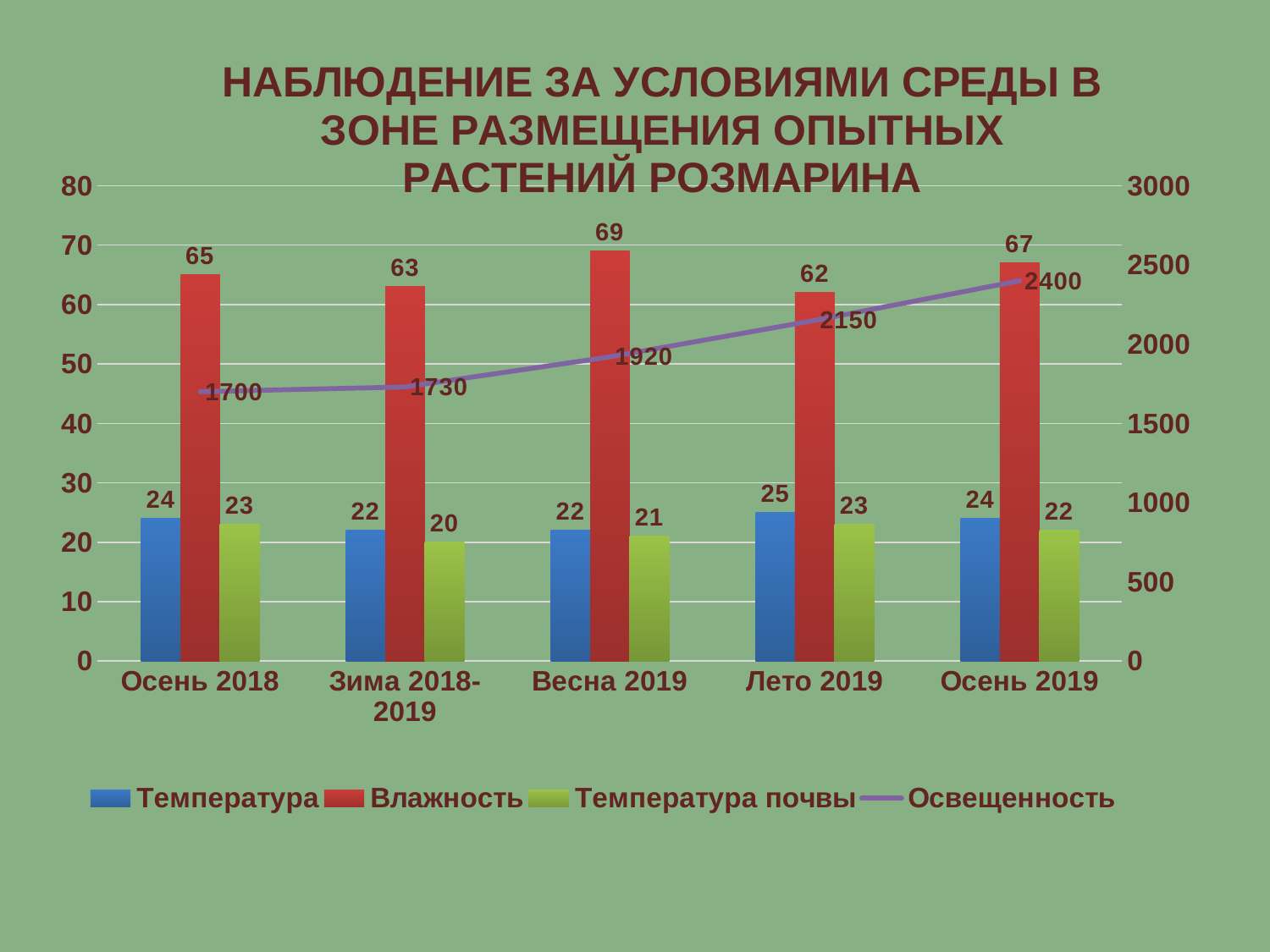

### Chart: НАБЛЮДЕНИЕ ЗА УСЛОВИЯМИ СРЕДЫ В ЗОНЕ РАЗМЕЩЕНИЯ ОПЫТНЫХ РАСТЕНИЙ РОЗМАРИНА

| Category | Температура | Влажность | Температура почвы | Освещенность |
|---|---|---|---|---|
| Осень 2018 | 24.0 | 65.0 | 23.0 | 1700.0 |
| Зима 2018-2019 | 22.0 | 63.0 | 20.0 | 1730.0 |
| Весна 2019 | 22.0 | 69.0 | 21.0 | 1920.0 |
| Лето 2019 | 25.0 | 62.0 | 23.0 | 2150.0 |
| Осень 2019 | 24.0 | 67.0 | 22.0 | 2400.0 |